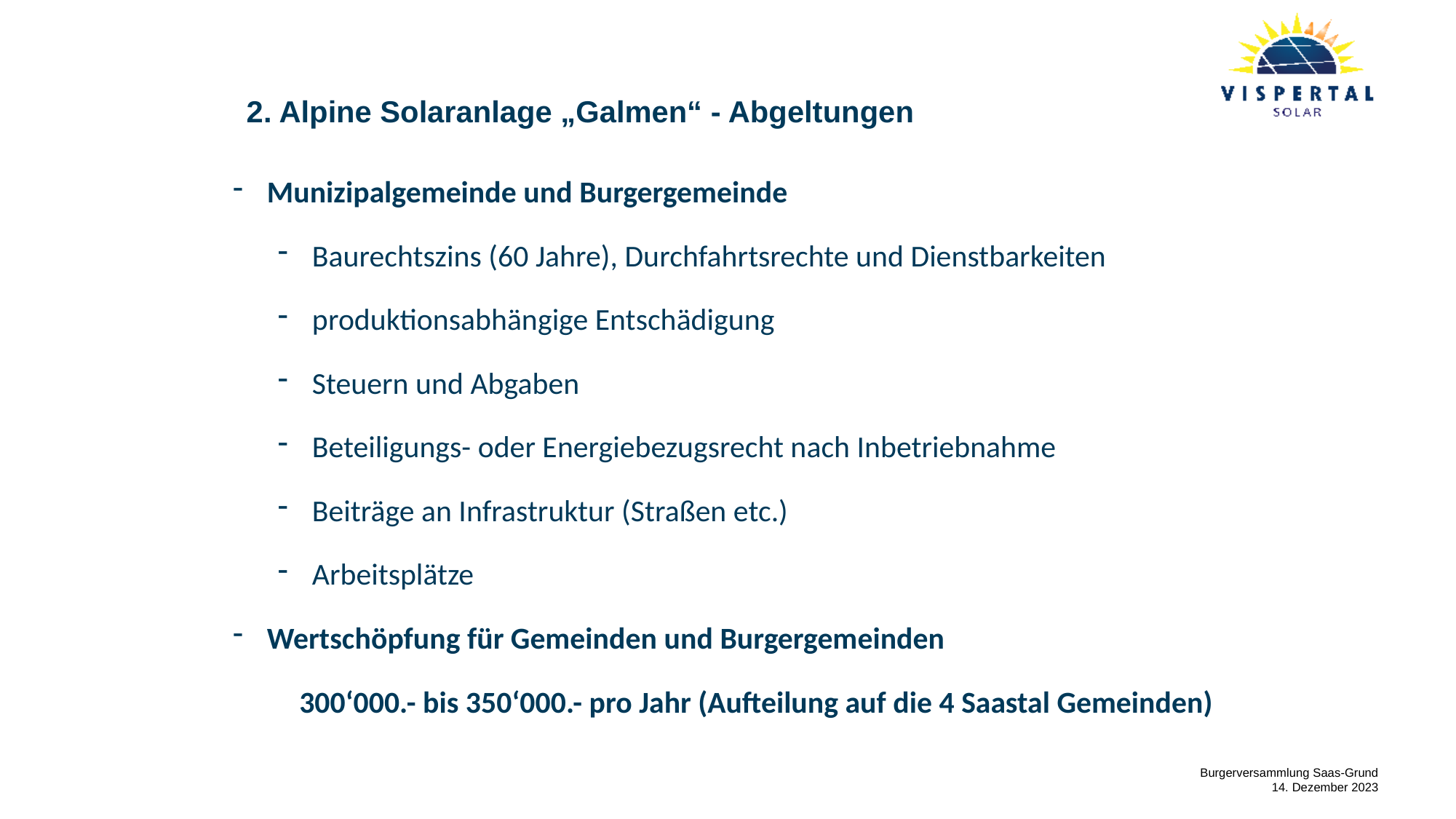

2. Alpine Solaranlage „Galmen“ - Abgeltungen
Munizipalgemeinde und Burgergemeinde
Baurechtszins (60 Jahre), Durchfahrtsrechte und Dienstbarkeiten
produktionsabhängige Entschädigung
Steuern und Abgaben
Beteiligungs- oder Energiebezugsrecht nach Inbetriebnahme
Beiträge an Infrastruktur (Straßen etc.)
Arbeitsplätze
Wertschöpfung für Gemeinden und Burgergemeinden
300‘000.- bis 350‘000.- pro Jahr (Aufteilung auf die 4 Saastal Gemeinden)